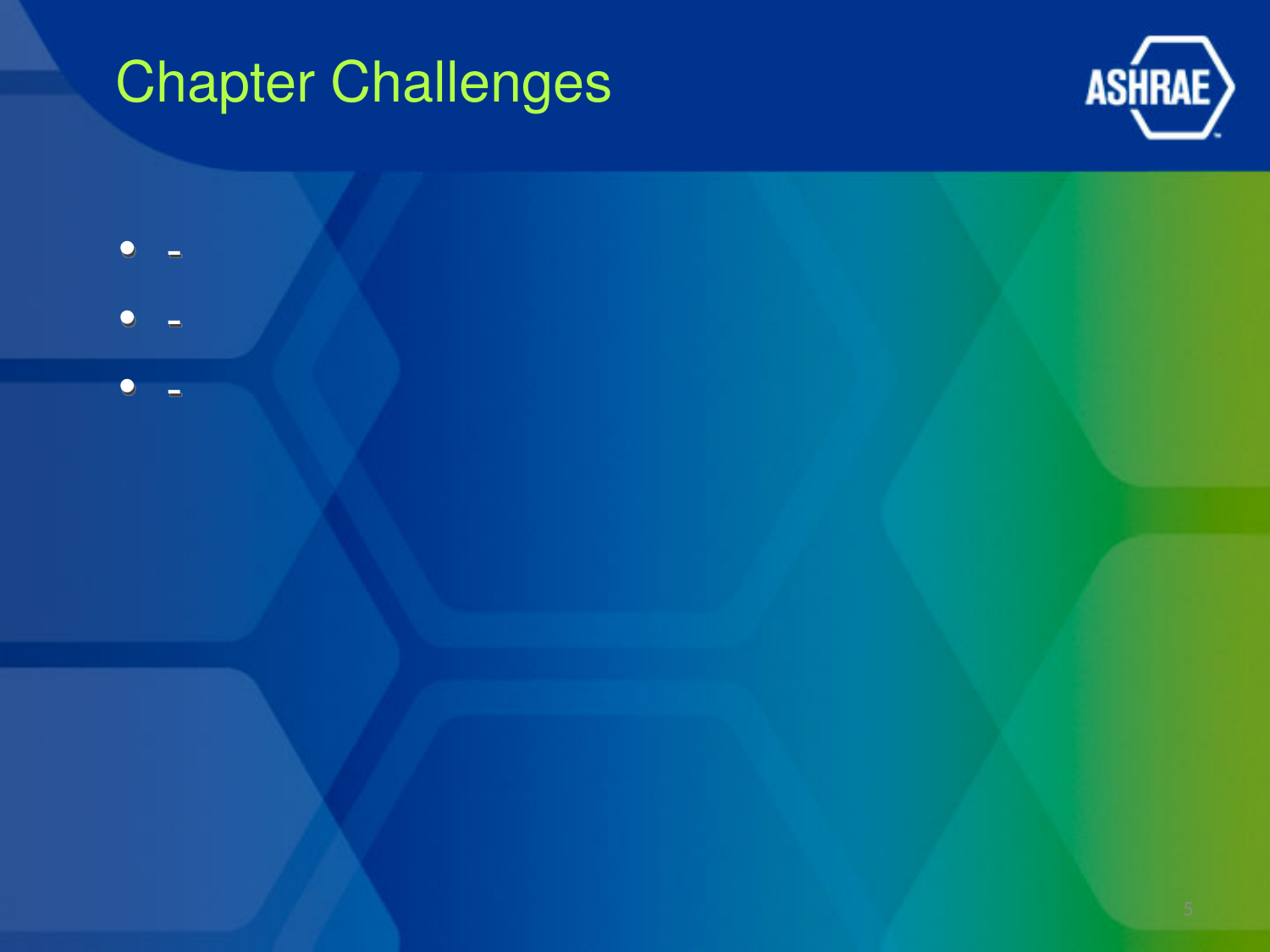

# Chapter Challenges
-
-
-

5